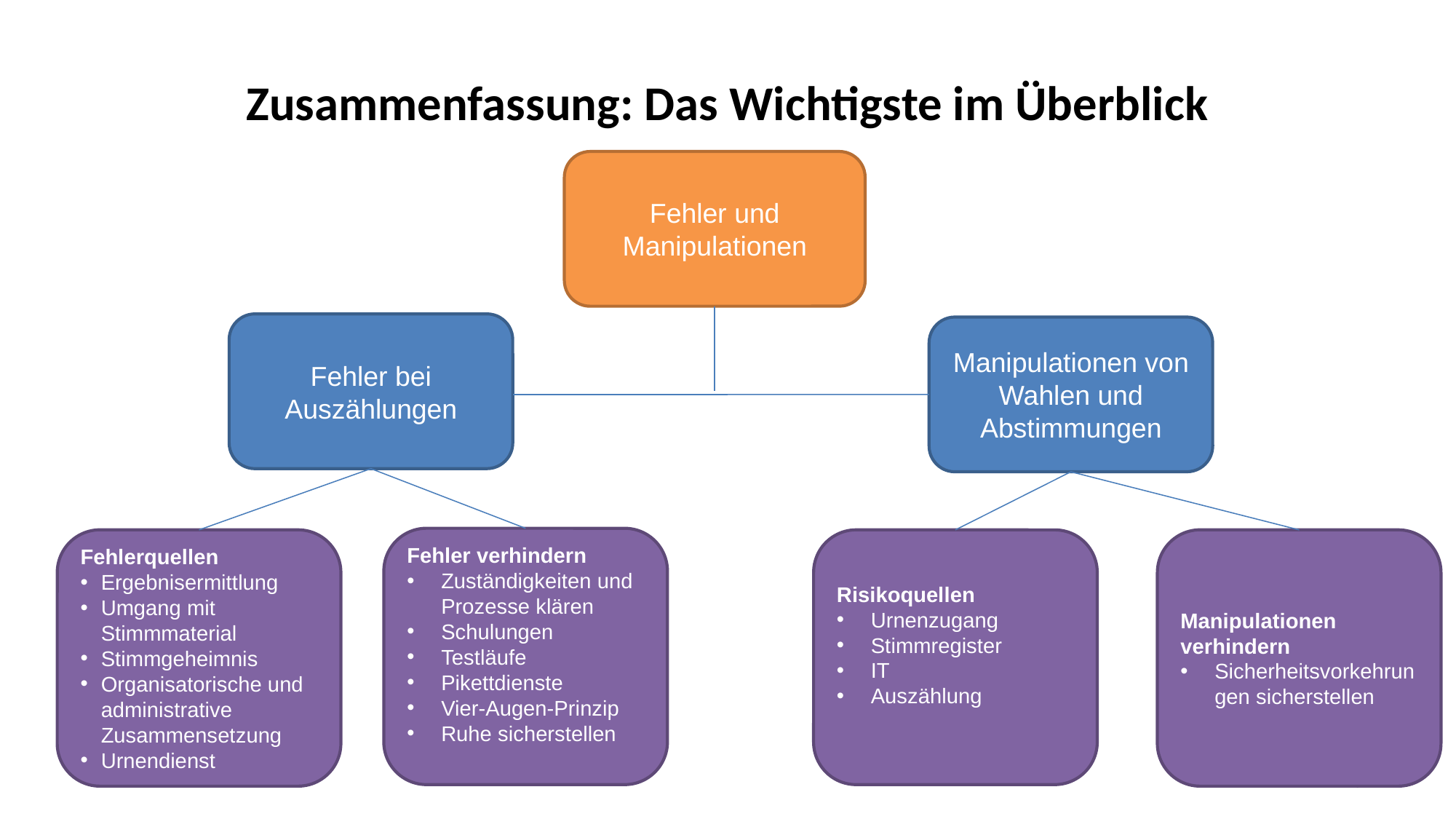

# Zusammenfassung: Das Wichtigste im Überblick
Fehler und Manipulationen
Fehler bei Auszählungen
Manipulationen von Wahlen und Abstimmungen
Fehler verhindern
Zuständigkeiten und Prozesse klären
Schulungen
Testläufe
Pikettdienste
Vier-Augen-Prinzip
Ruhe sicherstellen

Fehlerquellen
Ergebnisermittlung
Umgang mit Stimmmaterial
Stimmgeheimnis
Organisatorische und administrative Zusammensetzung
Urnendienst
Risikoquellen
Urnenzugang
Stimmregister
IT
Auszählung

Manipulationen verhindern
Sicherheitsvorkehrungen sicherstellen
31